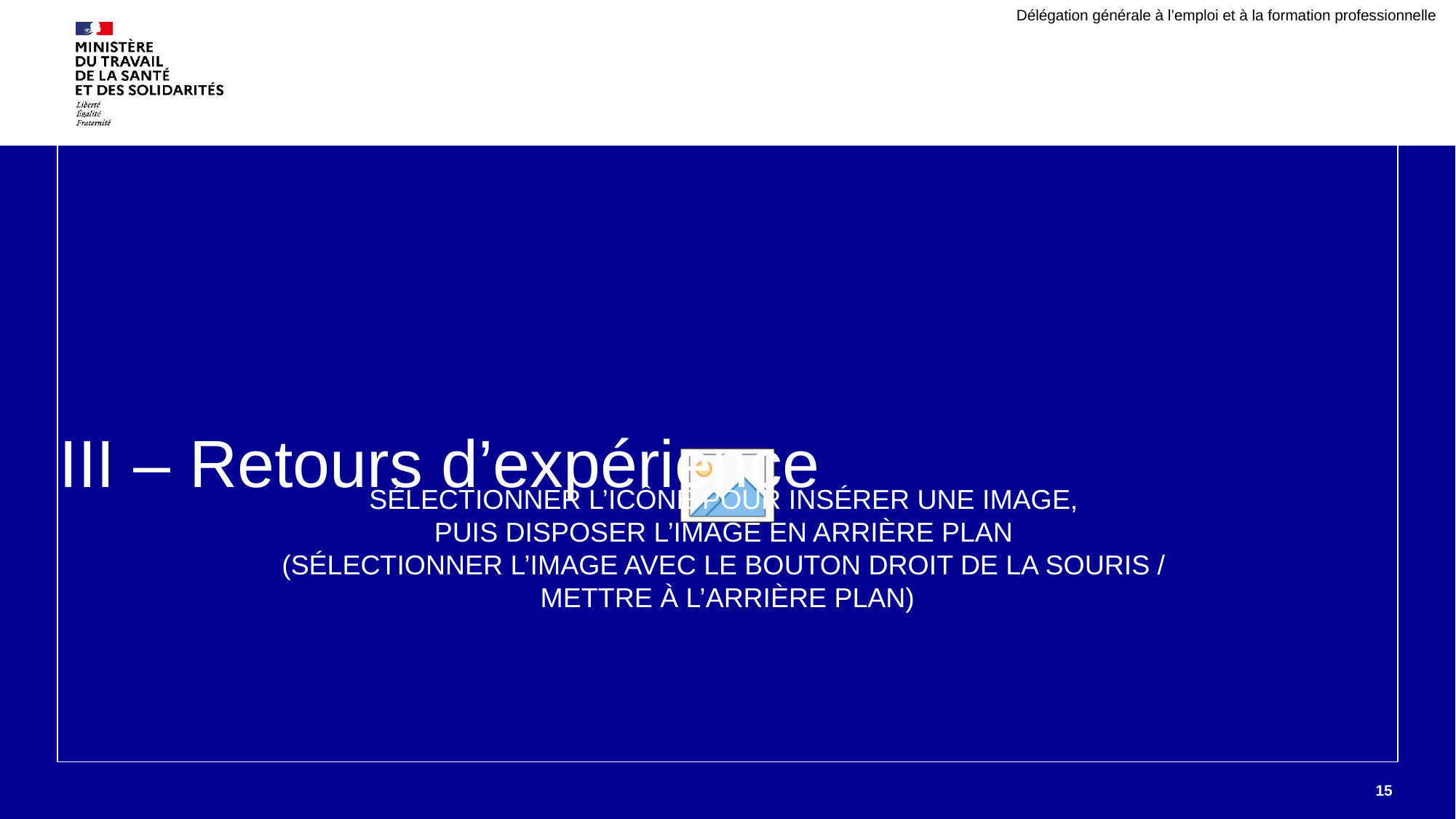

Délégation générale à l’emploi et à la formation professionnelle
# III – Retours d’expérience

15